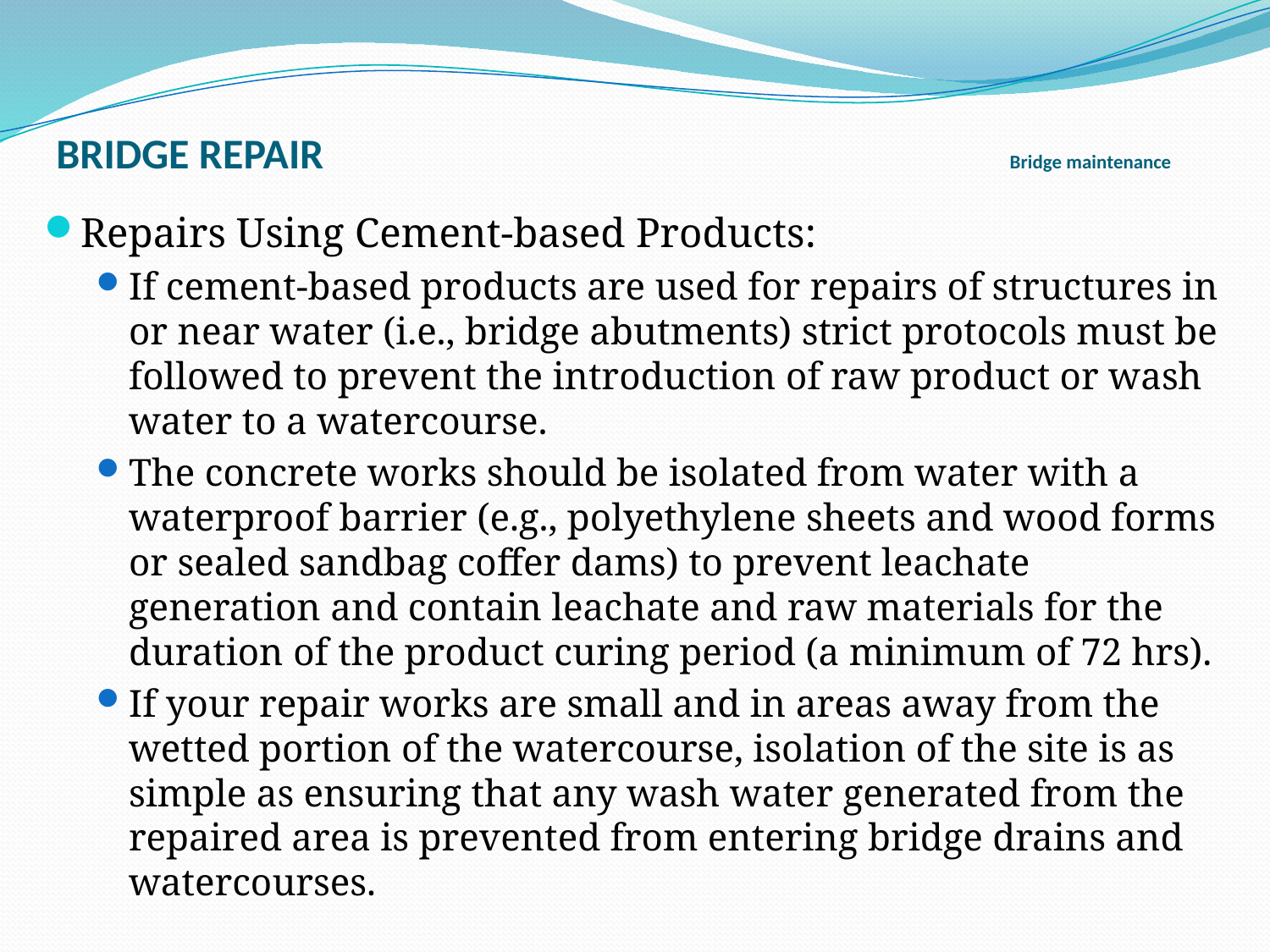

# BRIDGE Repair                                                                        Bridge maintenance
Repairs Using Cement-based Products:
If cement-based products are used for repairs of structures in or near water (i.e., bridge abutments) strict protocols must be followed to prevent the introduction of raw product or wash water to a watercourse.
The concrete works should be isolated from water with a waterproof barrier (e.g., polyethylene sheets and wood forms or sealed sandbag coffer dams) to prevent leachate generation and contain leachate and raw materials for the duration of the product curing period (a minimum of 72 hrs).
If your repair works are small and in areas away from the wetted portion of the watercourse, isolation of the site is as simple as ensuring that any wash water generated from the repaired area is prevented from entering bridge drains and watercourses.